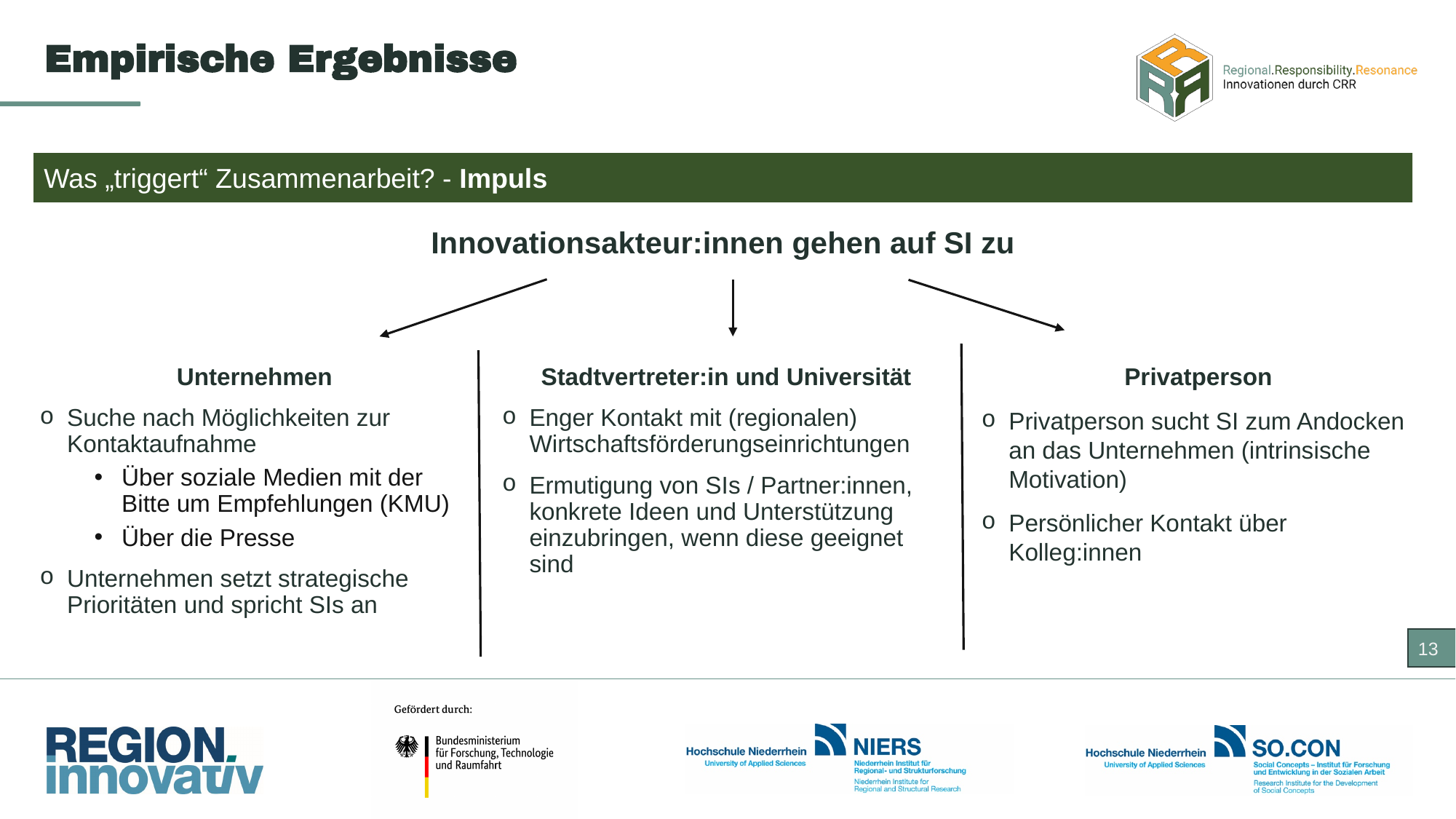

Empirische Ergebnisse
Was „triggert“ Zusammenarbeit? - Impuls
Innovationsakteur:innen gehen auf SI zu

Stadtvertreter:in und Universität
Enger Kontakt mit (regionalen) Wirtschaftsförderungseinrichtungen
Ermutigung von SIs / Partner:innen, konkrete Ideen und Unterstützung einzubringen, wenn diese geeignet sind

Privatperson
Privatperson sucht SI zum Andocken an das Unternehmen (intrinsische Motivation)
Persönlicher Kontakt über Kolleg:innen

Unternehmen
Suche nach Möglichkeiten zur Kontaktaufnahme
Über soziale Medien mit der Bitte um Empfehlungen (KMU)
Über die Presse
Unternehmen setzt strategische Prioritäten und spricht SIs an